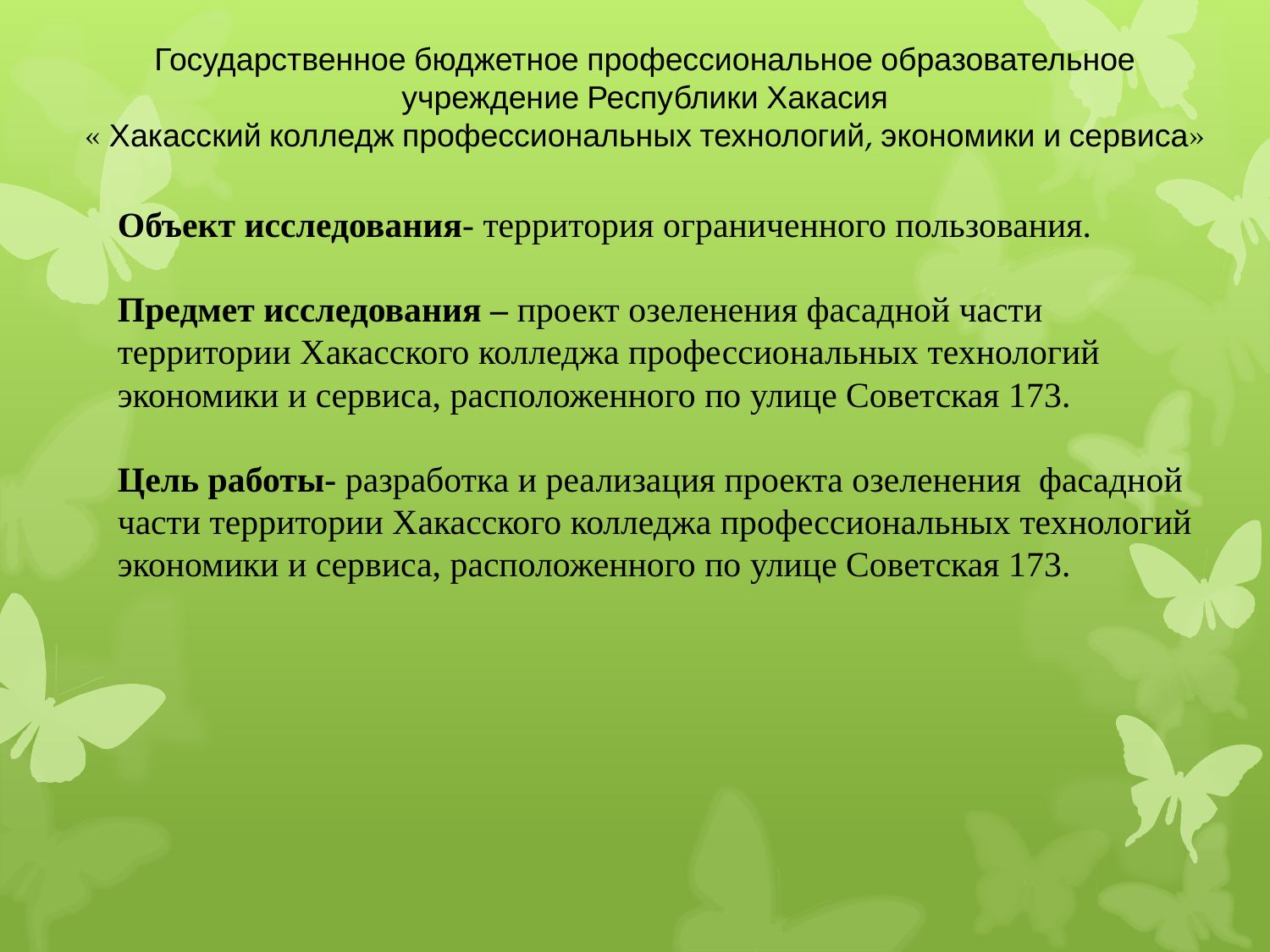

# Государственное бюджетное профессиональное образовательное учреждение Республики Хакасия « Хакасский колледж профессиональных технологий, экономики и сервиса»
Объект исследования- территория ограниченного пользования.

Предмет исследования – проект озеленения фасадной части территории Хакасского колледжа профессиональных технологий экономики и сервиса, расположенного по улице Советская 173.

Цель работы- разработка и реализация проекта озеленения  фасадной части территории Хакасского колледжа профессиональных технологий экономики и сервиса, расположенного по улице Советская 173.